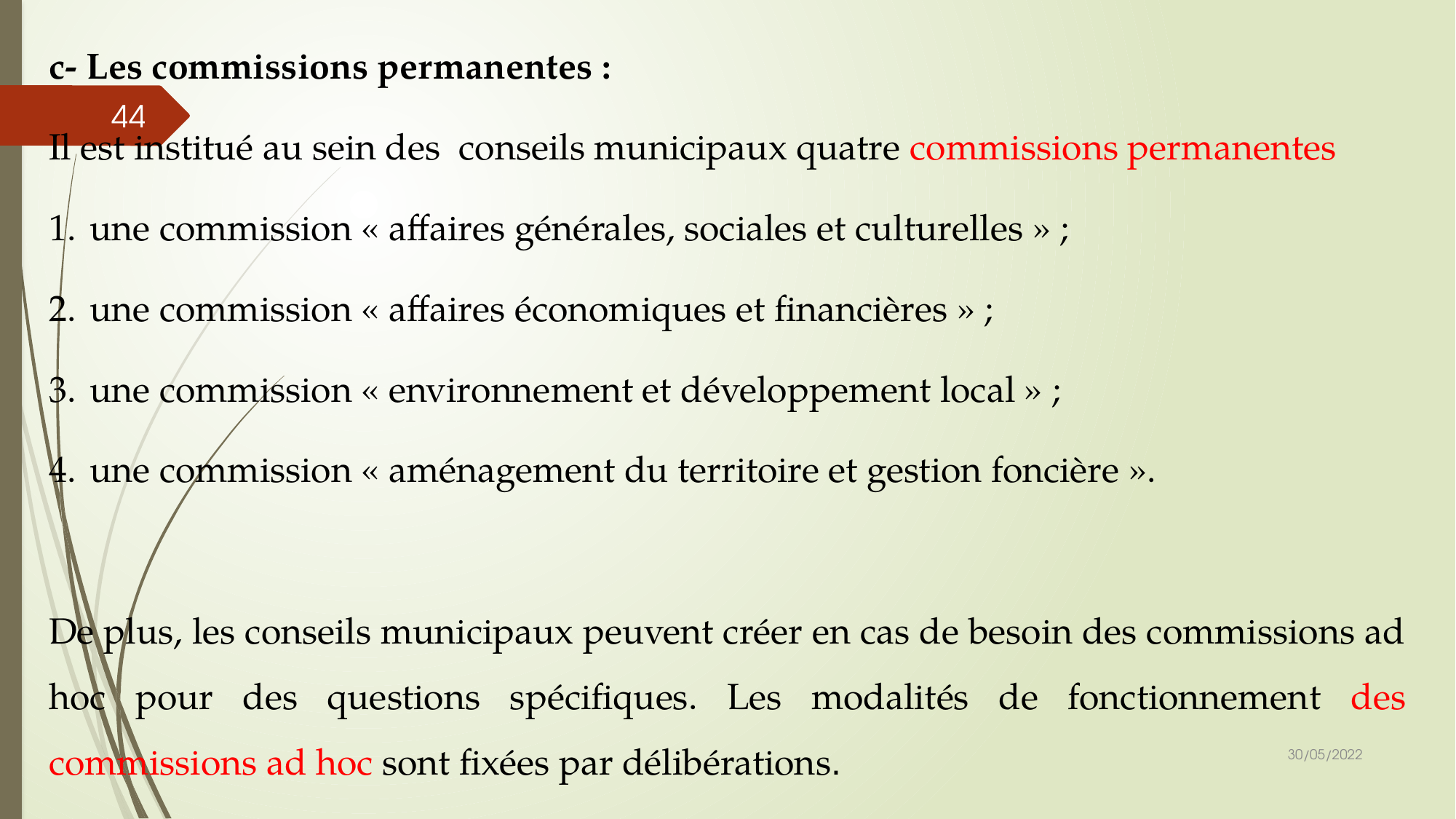

c- Les commissions permanentes :
Il est institué au sein des  conseils municipaux quatre commissions permanentes
une commission « affaires générales, sociales et culturelles » ;
une commission « affaires économiques et financières » ;
une commission « environnement et développement local » ;
une commission « aménagement du territoire et gestion foncière ».

De plus, les conseils municipaux peuvent créer en cas de besoin des commissions ad hoc pour des questions spécifiques. Les modalités de fonctionnement des commissions ad hoc sont fixées par délibérations.

44
30/05/2022